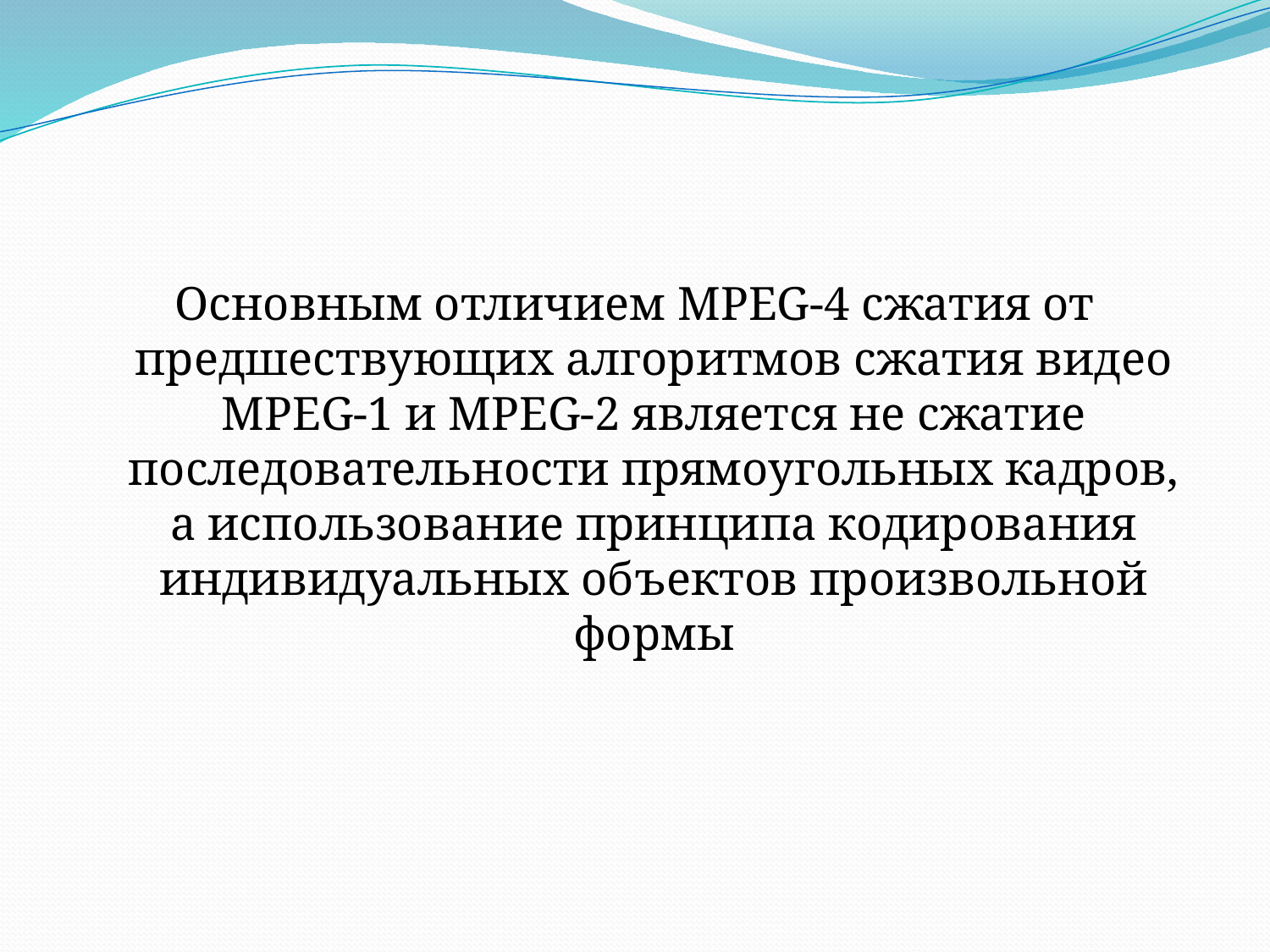

Основным отличием MPEG-4 сжатия от предшествующих алгоритмов сжатия видео MPEG-1 и MPEG-2 является не сжатие последовательности прямоугольных кадров, а использование принципа кодирования индивидуальных объектов произвольной формы